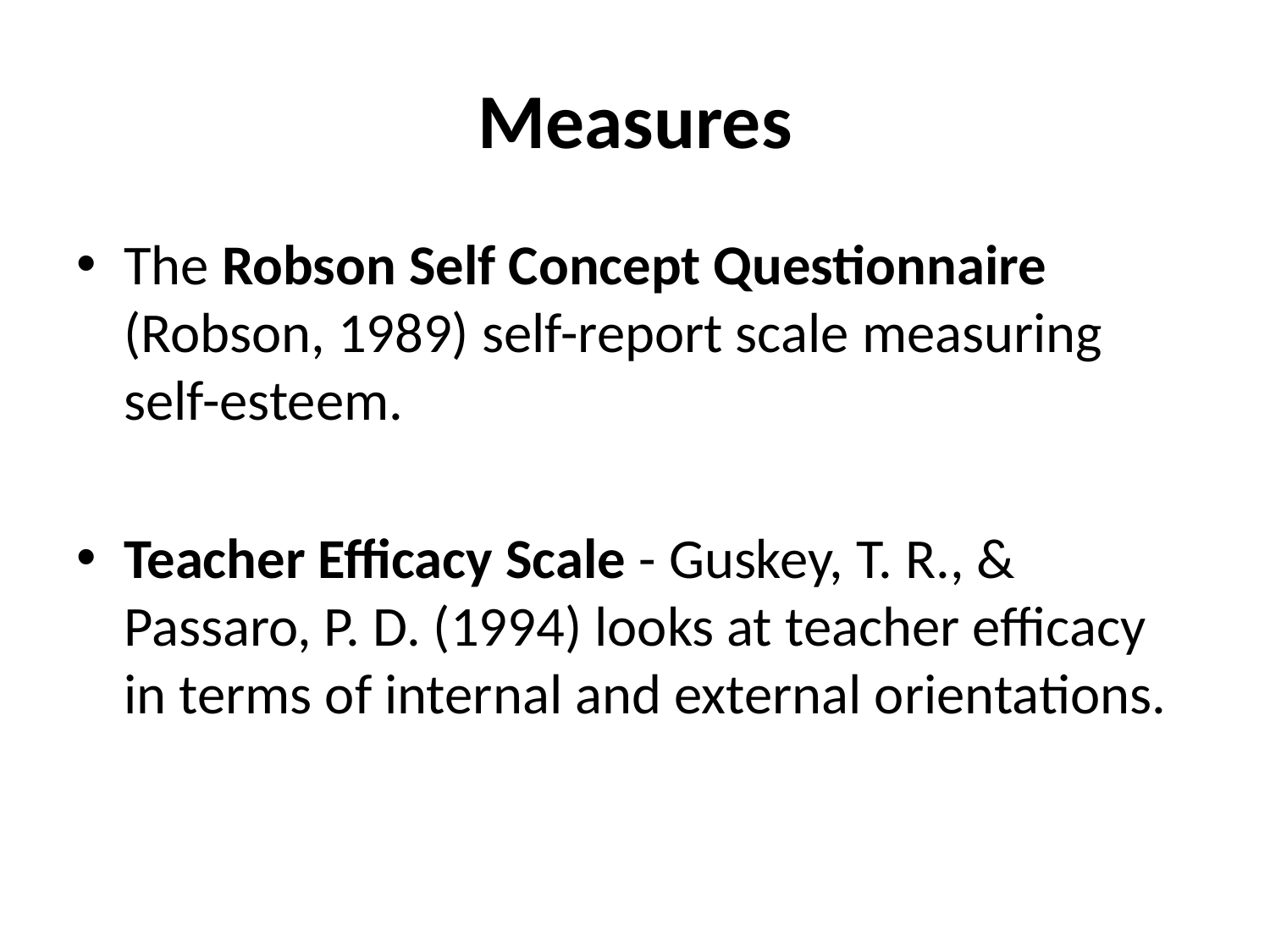

# Measures
The Robson Self Concept Questionnaire (Robson, 1989) self-report scale measuring self-esteem.

Teacher Efficacy Scale - Guskey, T. R., & Passaro, P. D. (1994) looks at teacher efficacy in terms of internal and external orientations.